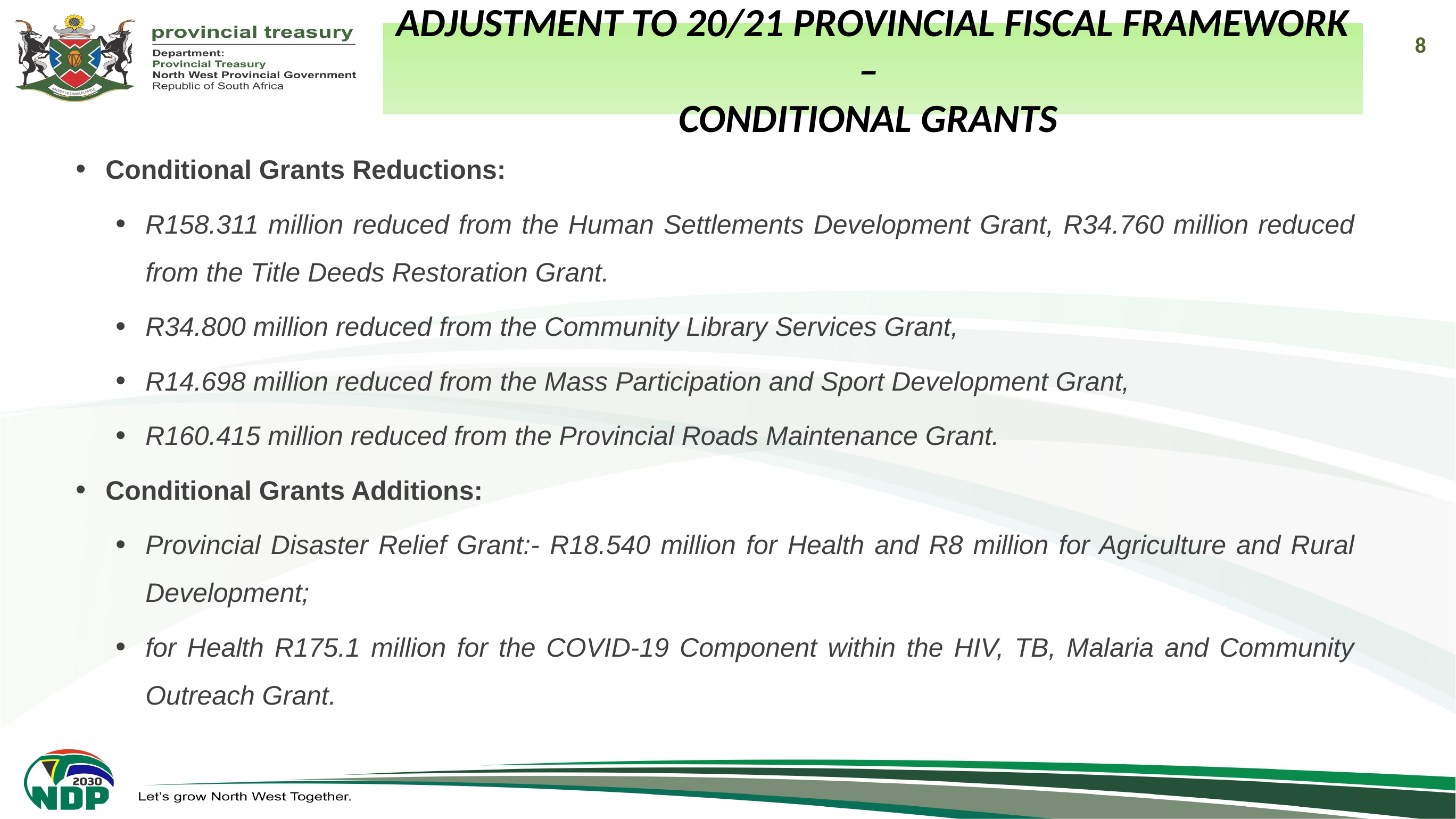

8
Adjustment to 20/21 Provincial Fiscal Framework –
Conditional Grants
Conditional Grants Reductions:
R158.311 million reduced from the Human Settlements Development Grant, R34.760 million reduced from the Title Deeds Restoration Grant.
R34.800 million reduced from the Community Library Services Grant,
R14.698 million reduced from the Mass Participation and Sport Development Grant,
R160.415 million reduced from the Provincial Roads Maintenance Grant.
Conditional Grants Additions:
Provincial Disaster Relief Grant:- R18.540 million for Health and R8 million for Agriculture and Rural Development;
for Health R175.1 million for the COVID-19 Component within the HIV, TB, Malaria and Community Outreach Grant.